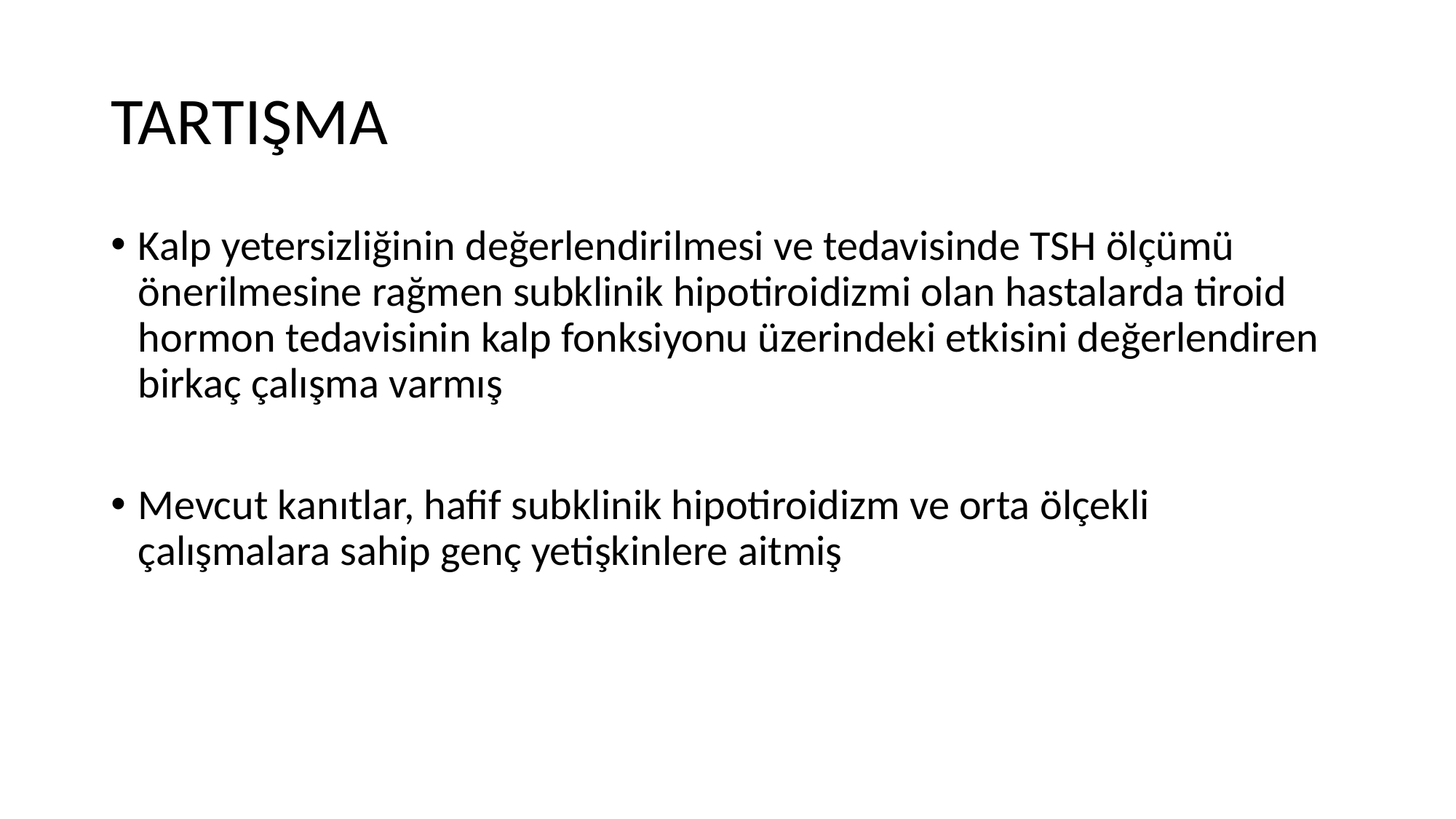

# TARTIŞMA
Kalp yetersizliğinin değerlendirilmesi ve tedavisinde TSH ölçümü önerilmesine rağmen subklinik hipotiroidizmi olan hastalarda tiroid hormon tedavisinin kalp fonksiyonu üzerindeki etkisini değerlendiren birkaç çalışma varmış

Mevcut kanıtlar, hafif subklinik hipotiroidizm ve orta ölçekli çalışmalara sahip genç yetişkinlere aitmiş